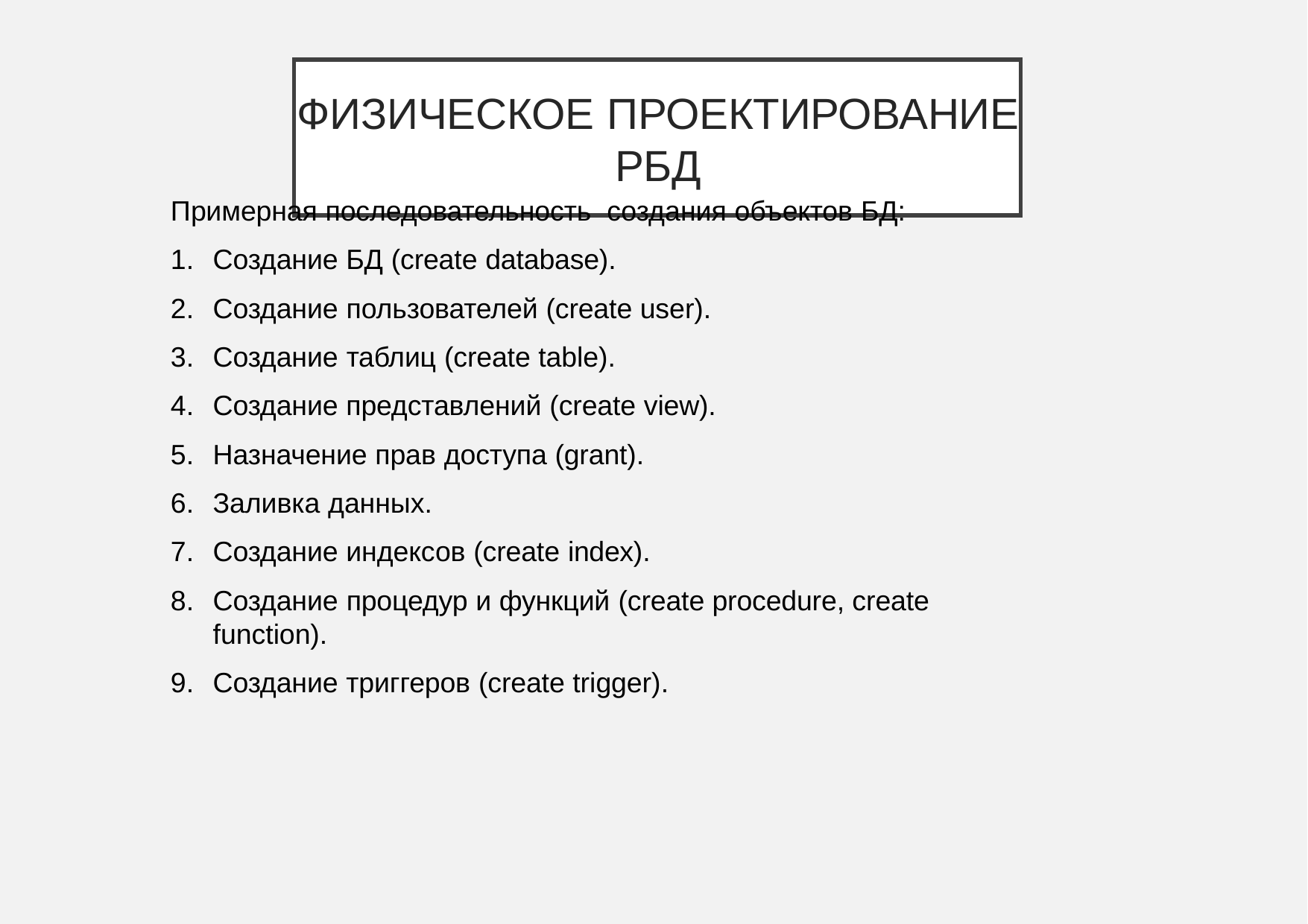

# Физическое проектирование РБД
Примерная последовательность  создания объектов БД:
Создание БД (create database).
Создание пользователей (create user).
Создание таблиц (create table).
Создание представлений (create view).
Назначение прав доступа (grant).
Заливка данных.
Создание индексов (create index).
Создание процедур и функций (create procedure, create function).
Создание триггеров (create trigger).